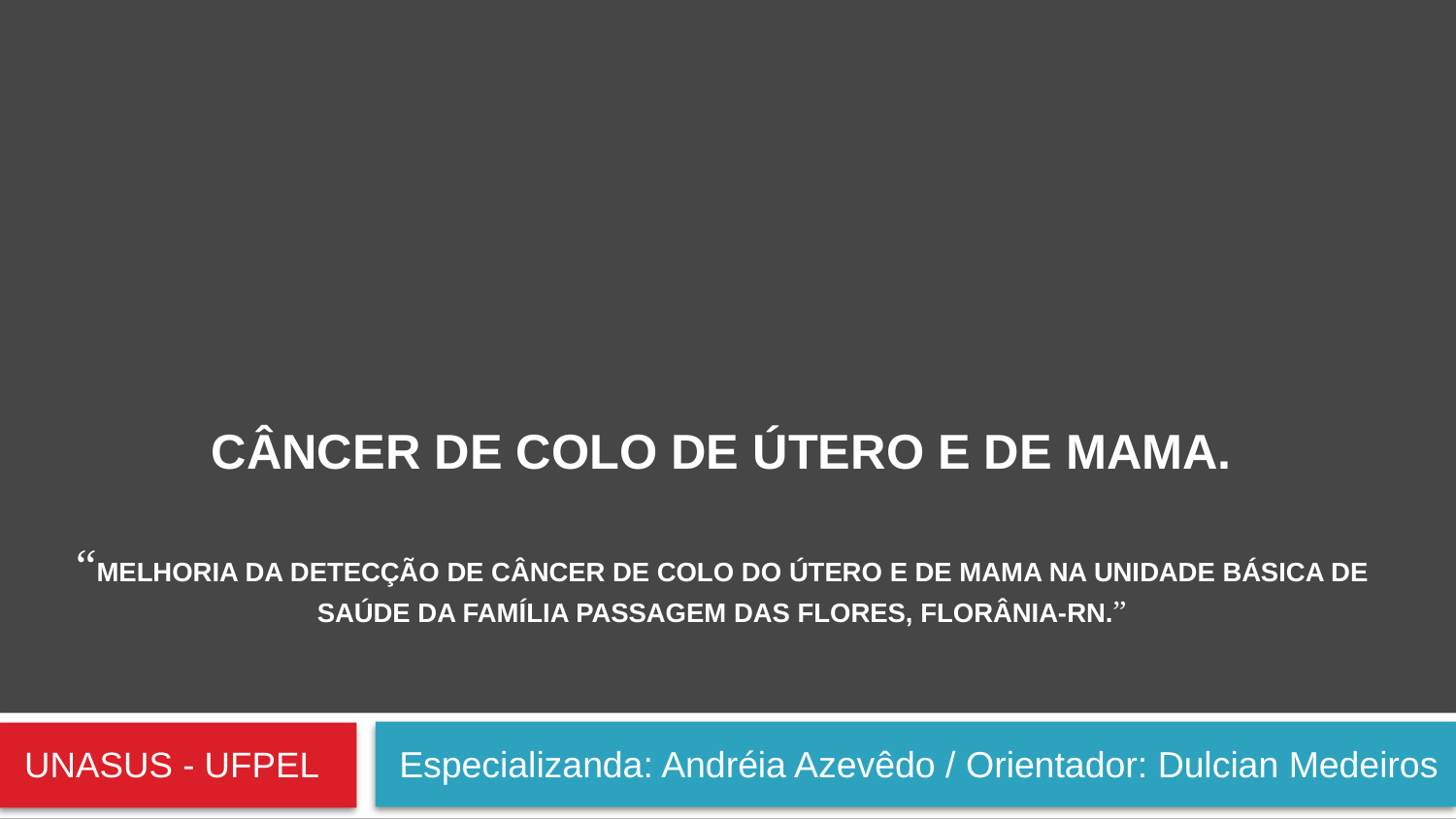

# Câncer de Colo de Útero e de Mama. “Melhoria da detecção de câncer de colo do útero e de mama na unidade básica de saúde da família Passagem das Flores, Florânia-RN.”
Especializanda: Andréia Azevêdo / Orientador: Dulcian Medeiros
UNASUS - UFPEL